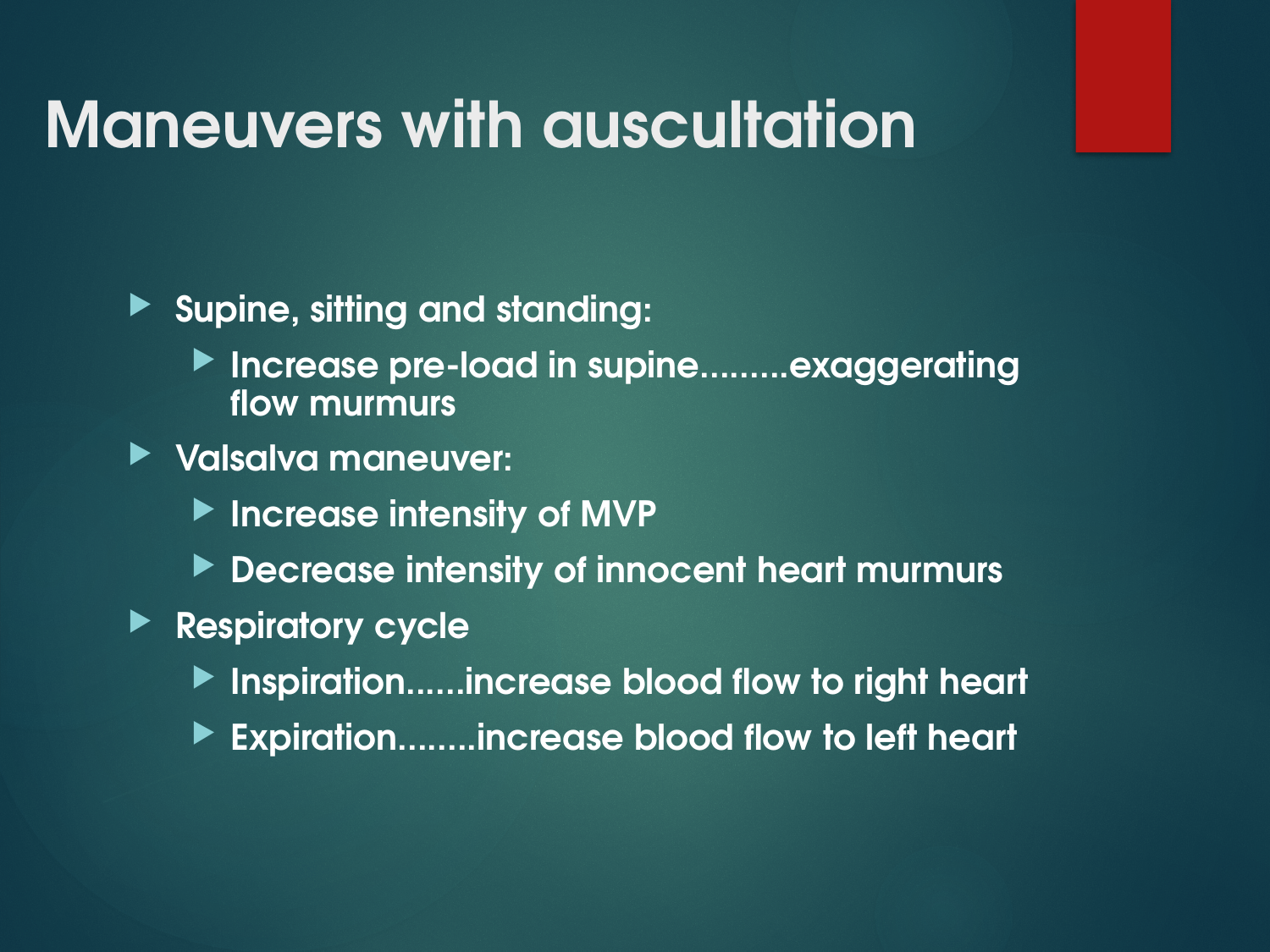

# Maneuvers with auscultation
Supine, sitting and standing:
Increase pre-load in supine.........exaggerating flow murmurs
Valsalva maneuver:
Increase intensity of MVP
Decrease intensity of innocent heart murmurs
Respiratory cycle
Inspiration......increase blood flow to right heart
Expiration........increase blood flow to left heart